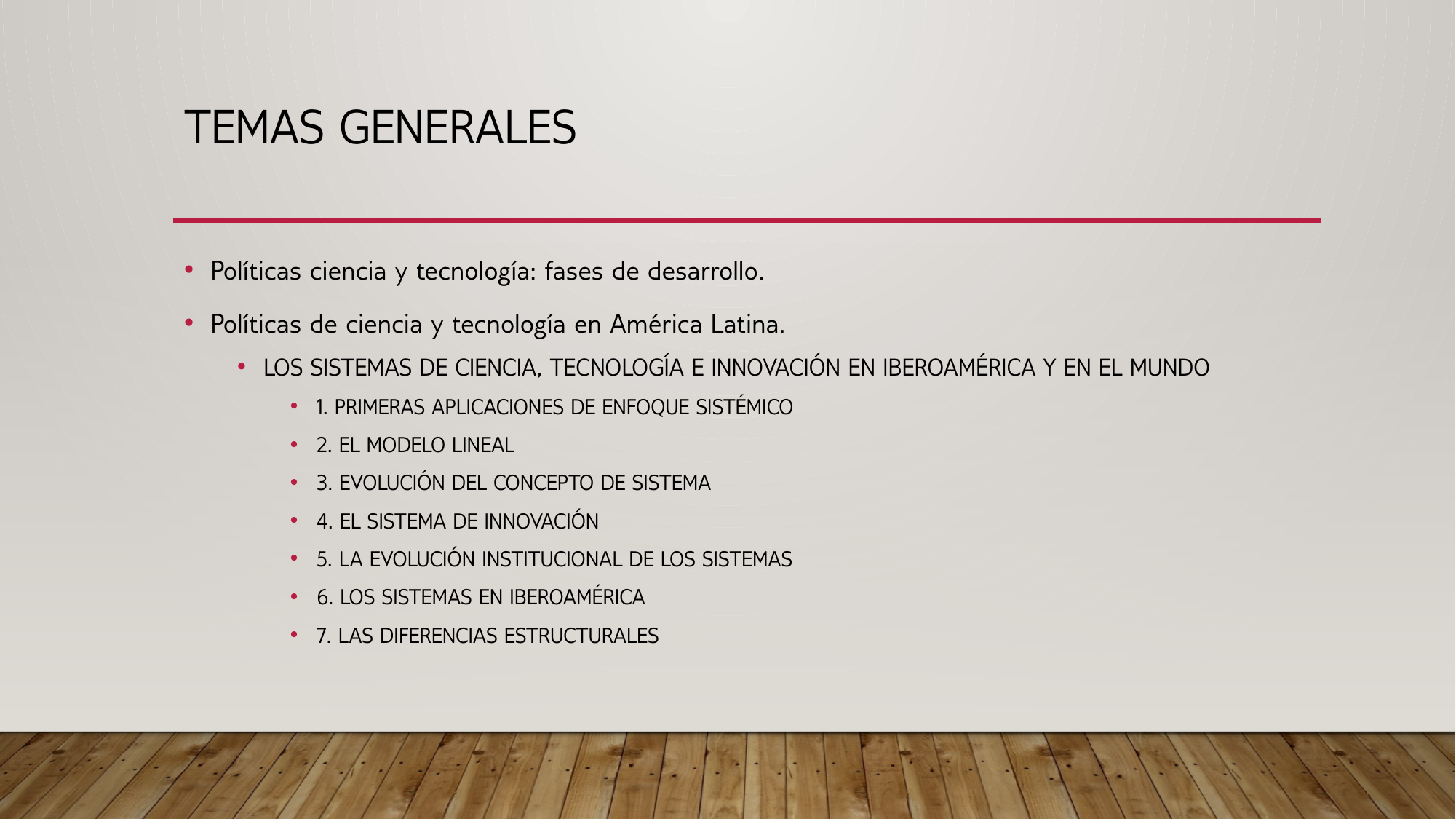

# Temas generales
Políticas ciencia y tecnología: fases de desarrollo.
Políticas de ciencia y tecnología en América Latina.
LOS SISTEMAS DE CIENCIA, TECNOLOGÍA E INNOVACIÓN EN IBEROAMÉRICA Y EN EL MUNDO
1. PRIMERAS APLICACIONES DE ENFOQUE SISTÉMICO
2. EL MODELO LINEAL
3. EVOLUCIÓN DEL CONCEPTO DE SISTEMA
4. EL SISTEMA DE INNOVACIÓN
5. LA EVOLUCIÓN INSTITUCIONAL DE LOS SISTEMAS
6. LOS SISTEMAS EN IBEROAMÉRICA
7. LAS DIFERENCIAS ESTRUCTURALES